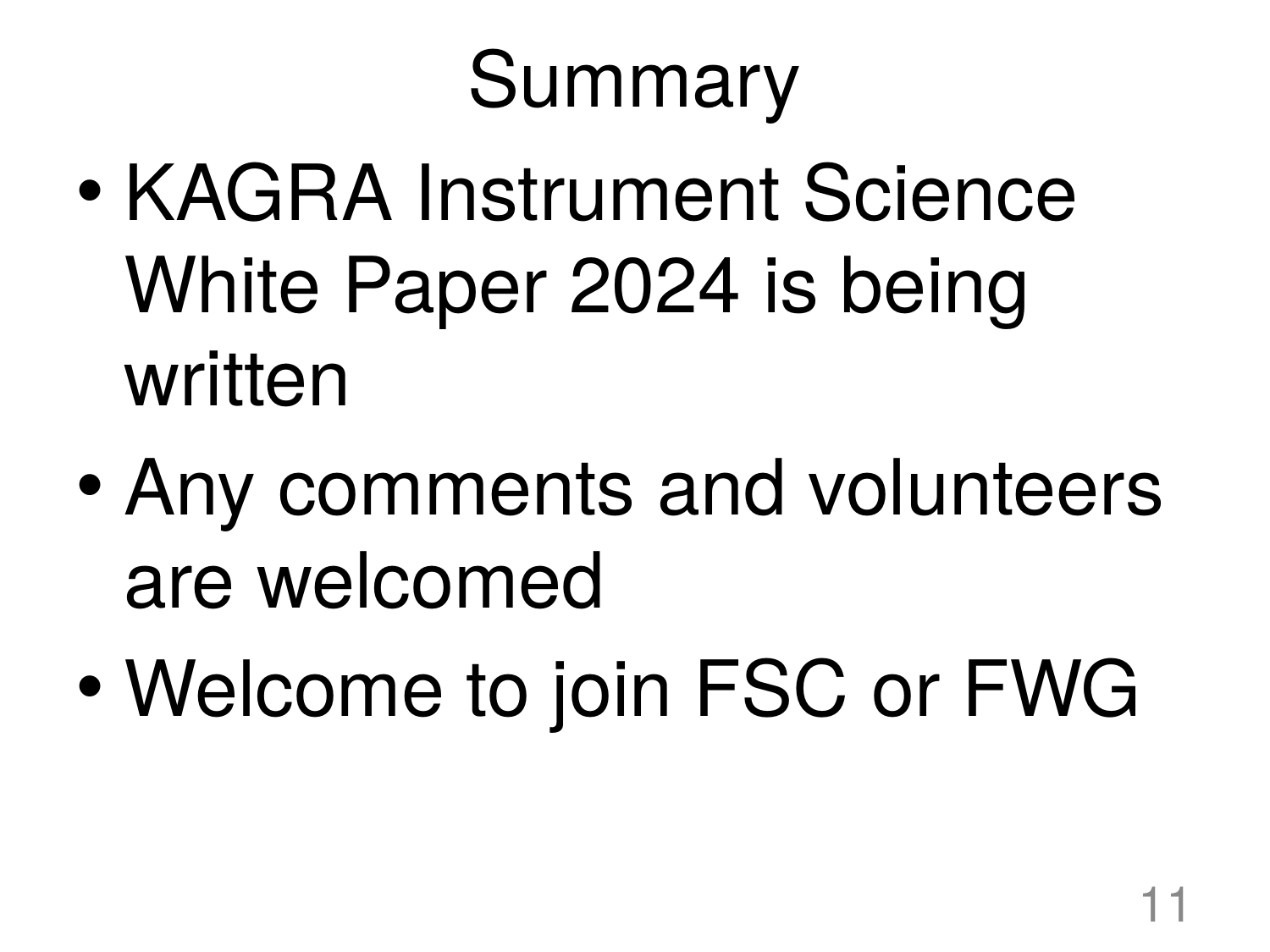

# Summary
KAGRA Instrument Science White Paper 2024 is being written
Any comments and volunteers are welcomed
Welcome to join FSC or FWG
11